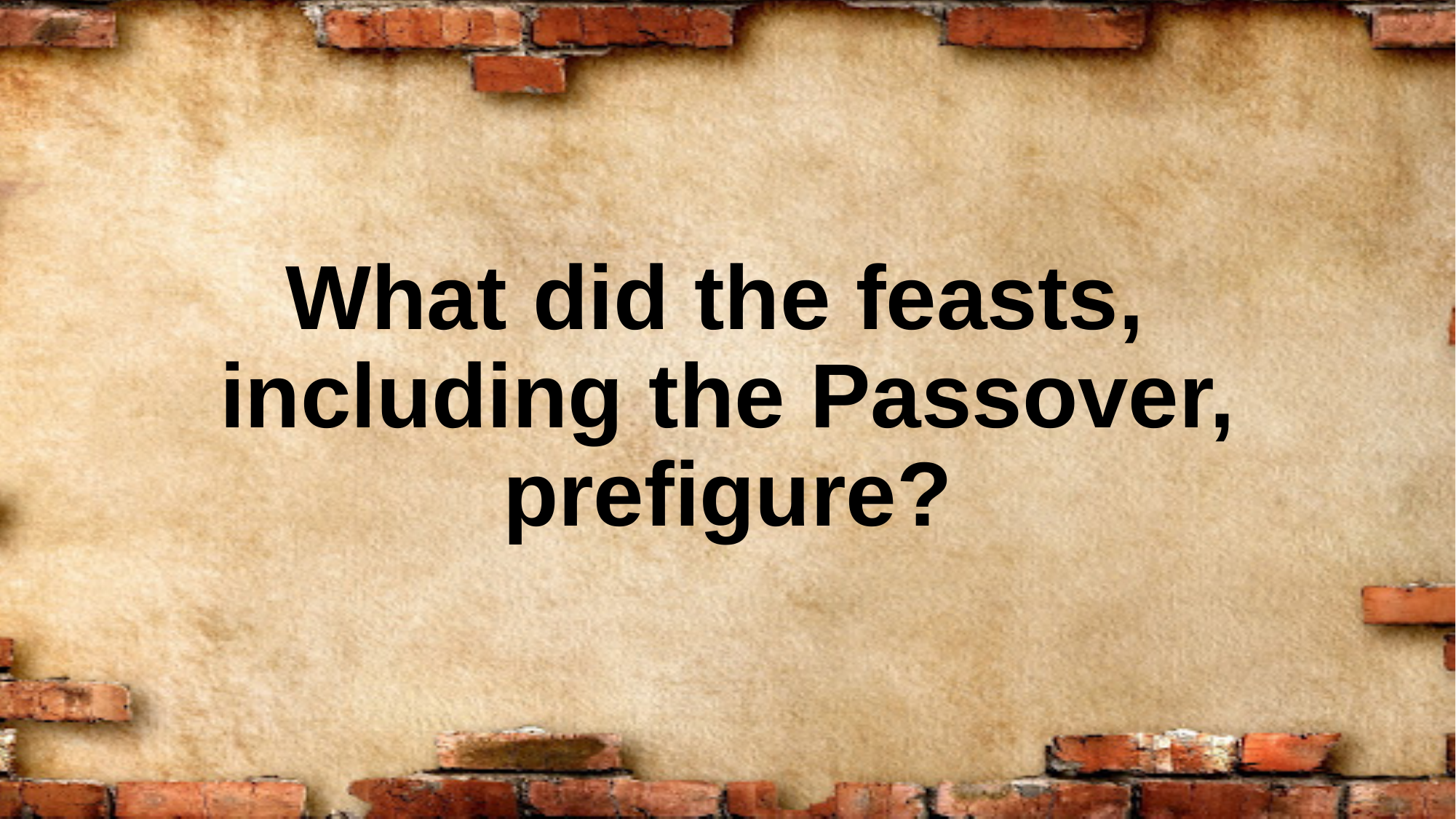

# What did the feasts, including the Passover, prefigure?